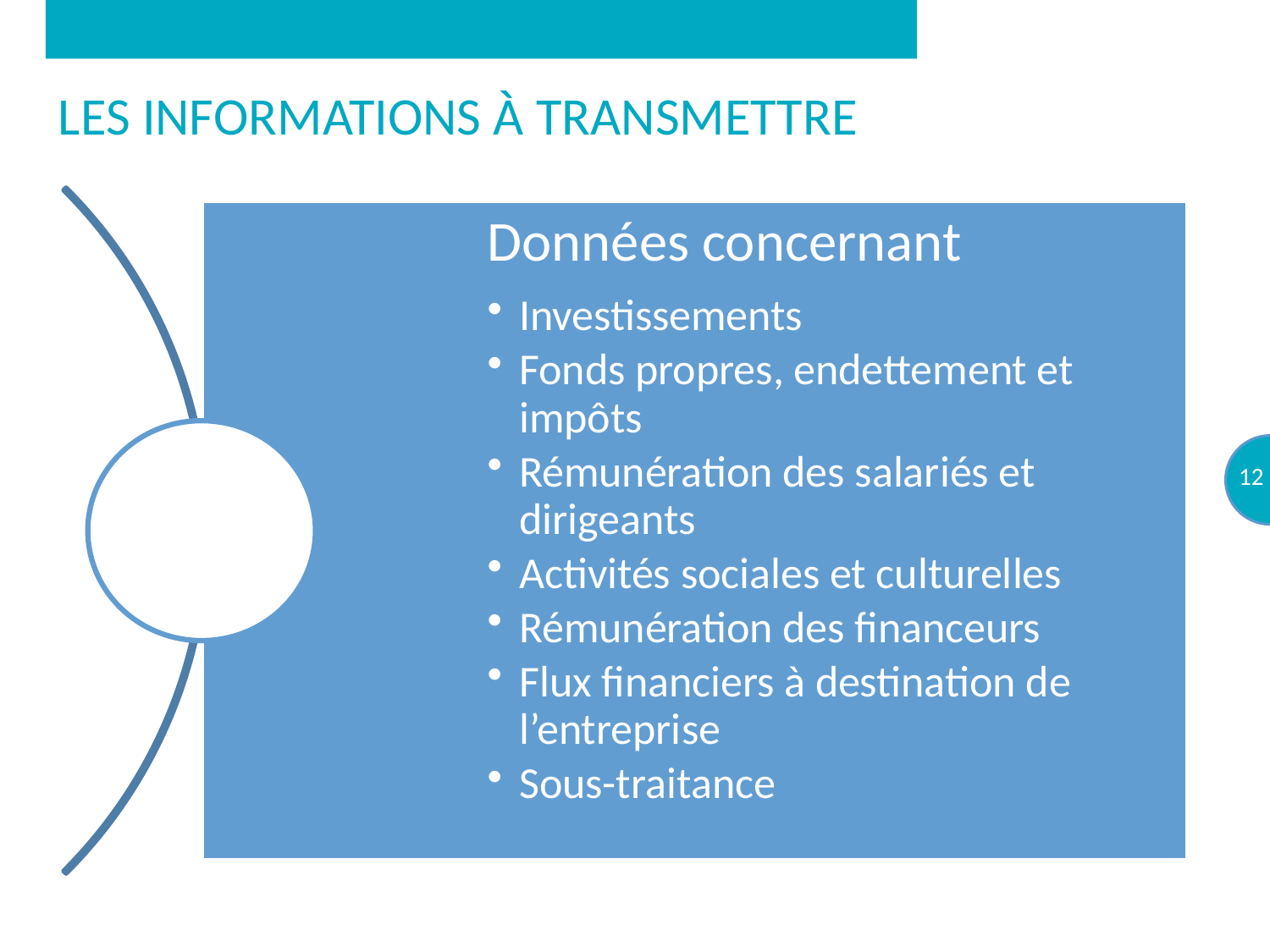

# Les informations à transmettre
Données concernant
Investissements
Fonds propres, endettement et impôts
Rémunération des salariés et dirigeants
Activités sociales et culturelles
Rémunération des financeurs
Flux financiers à destination de l’entreprise
Sous-traitance